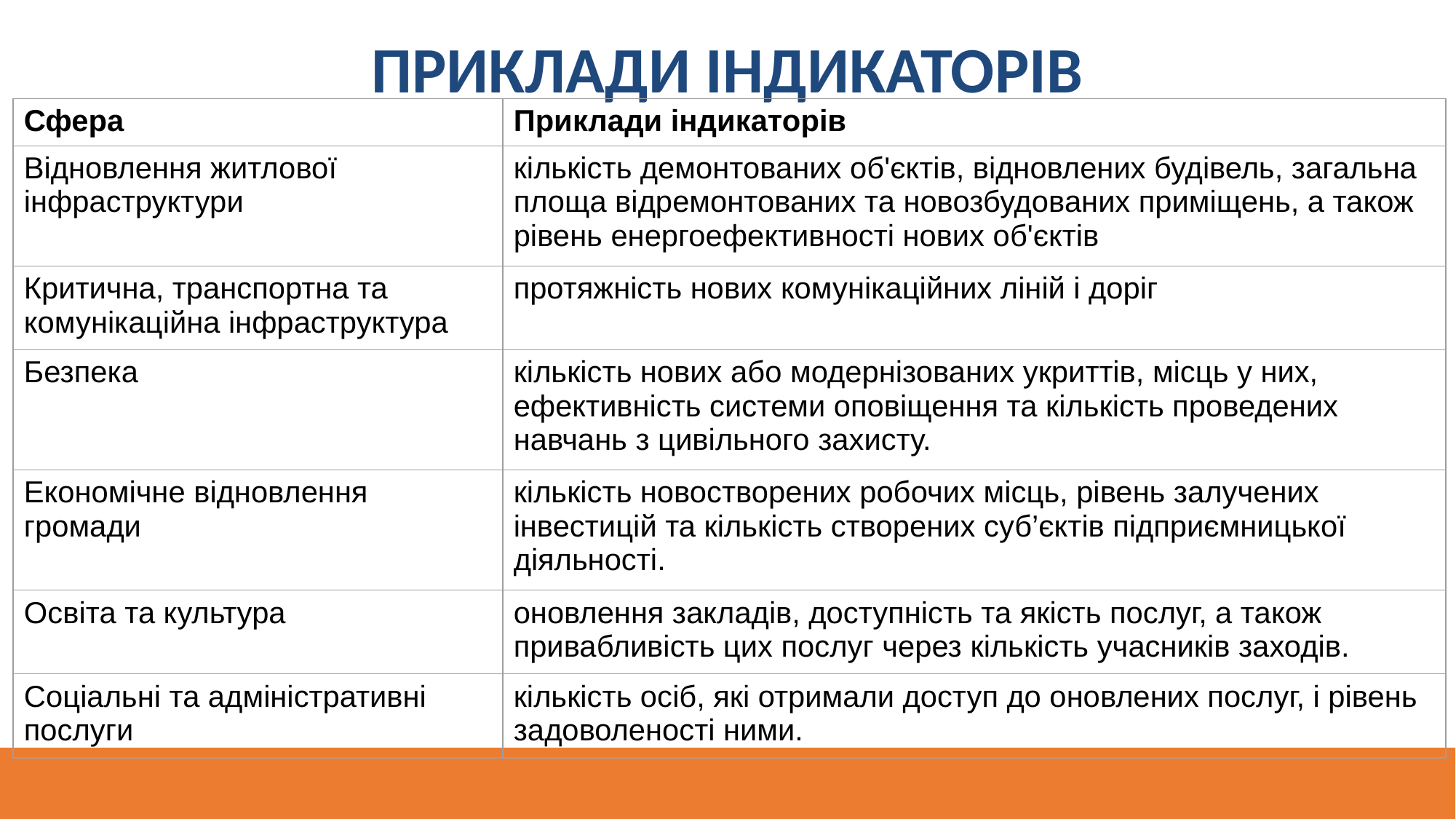

ПРИКЛАДИ ІНДИКАТОРІВ
| Сфера | Приклади індикаторів |
| --- | --- |
| Відновлення житлової інфраструктури | кількість демонтованих об'єктів, відновлених будівель, загальна площа відремонтованих та новозбудованих приміщень, а також рівень енергоефективності нових об'єктів |
| Критична, транспортна та комунікаційна інфраструктура | протяжність нових комунікаційних ліній і доріг |
| Безпека | кількість нових або модернізованих укриттів, місць у них, ефективність системи оповіщення та кількість проведених навчань з цивільного захисту. |
| Економічне відновлення громади | кількість новостворених робочих місць, рівень залучених інвестицій та кількість створених суб’єктів підприємницької діяльності. |
| Освіта та культура | оновлення закладів, доступність та якість послуг, а також привабливість цих послуг через кількість учасників заходів. |
| Соціальні та адміністративні послуги | кількість осіб, які отримали доступ до оновлених послуг, і рівень задоволеності ними. |